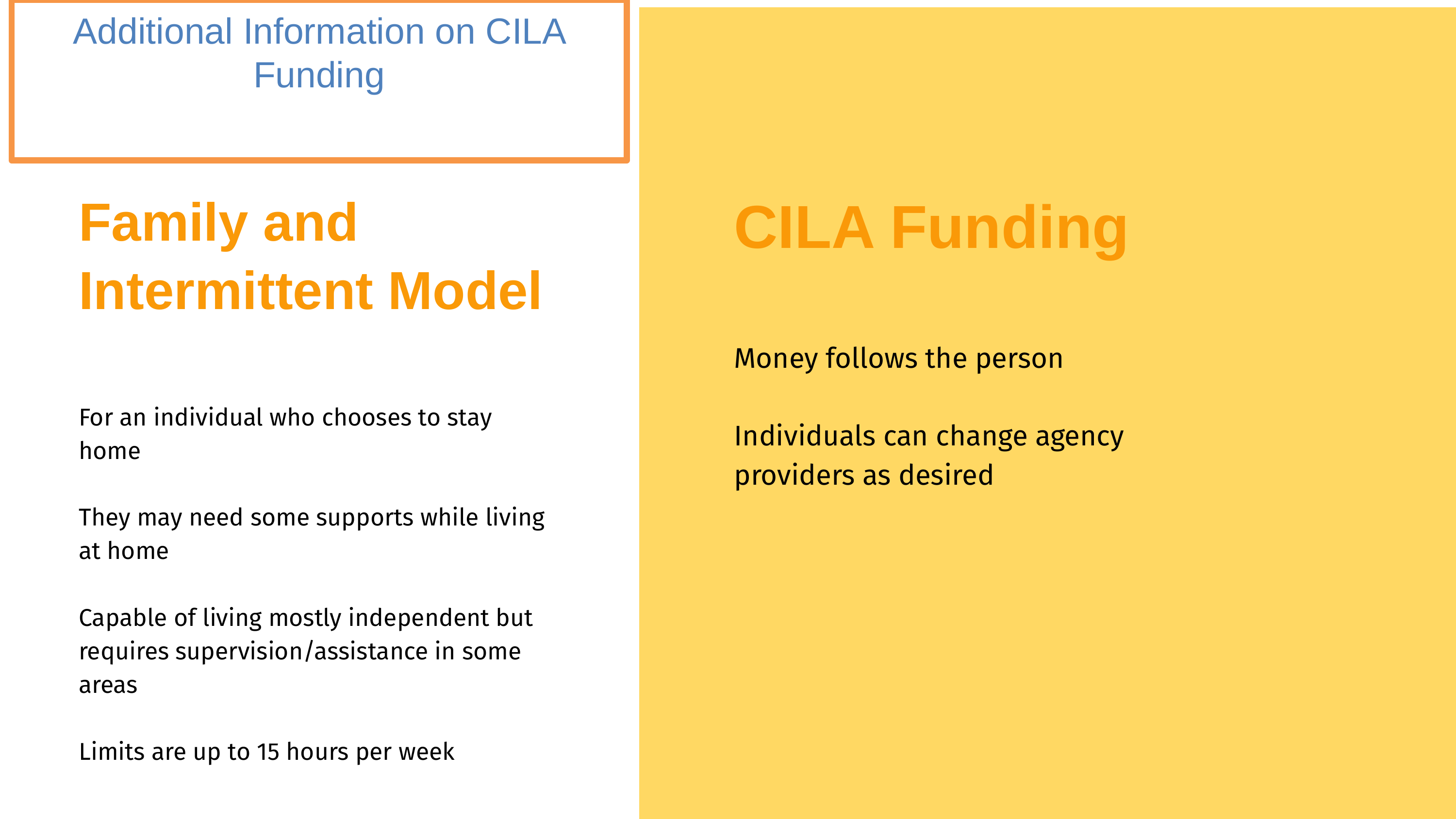

Additional Information on CILA Funding

CILA Funding
Family and Intermittent Model
Money follows the person

Individuals can change agency providers as desired

For an individual who chooses to stay home

They may need some supports while living at home

Capable of living mostly independent but requires supervision/assistance in some areas

Limits are up to 15 hours per week